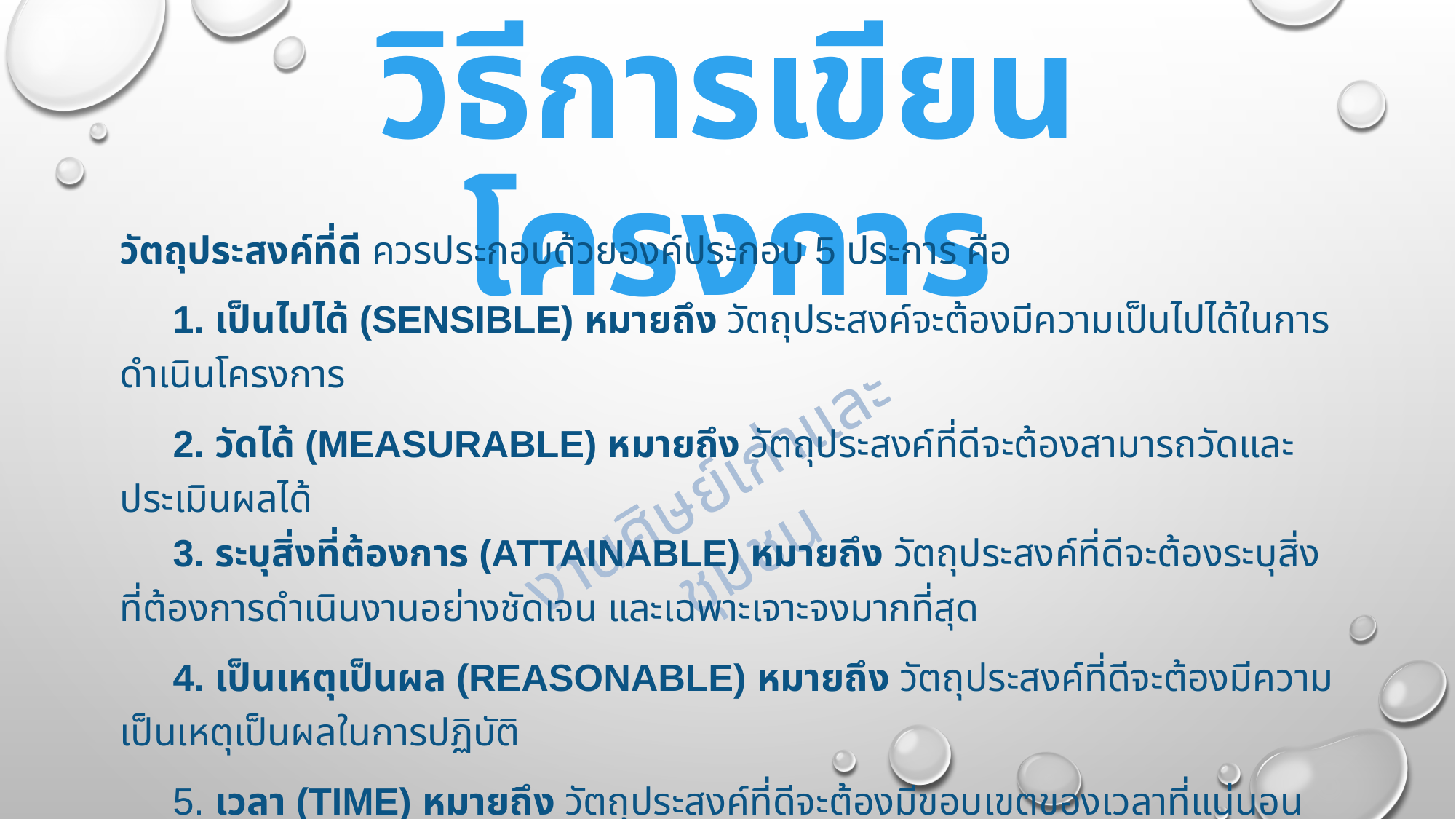

# วิธีการเขียนโครงการ
วัตถุประสงค์ที่ดี ควรประกอบด้วยองค์ประกอบ 5 ประการ คือ
     1. เป็นไปได้ (sensible) หมายถึง วัตถุประสงค์จะต้องมีความเป็นไปได้ในการดำเนินโครงการ
     2. วัดได้ (measurable) หมายถึง วัตถุประสงค์ที่ดีจะต้องสามารถวัดและประเมินผลได้
     3. ระบุสิ่งที่ต้องการ (attainable) หมายถึง วัตถุประสงค์ที่ดีจะต้องระบุสิ่งที่ต้องการดำเนินงานอย่างชัดเจน และเฉพาะเจาะจงมากที่สุด
     4. เป็นเหตุเป็นผล (reasonable) หมายถึง วัตถุประสงค์ที่ดีจะต้องมีความเป็นเหตุเป็นผลในการปฏิบัติ
     5. เวลา (time) หมายถึง วัตถุประสงค์ที่ดีจะต้องมีขอบเขตของเวลาที่แน่นอนในการปฏิบัติงาน
*วัตถุประสงค์ของโครงการ ก็นำมาจากหลักการและเหตุผลของโครงการ